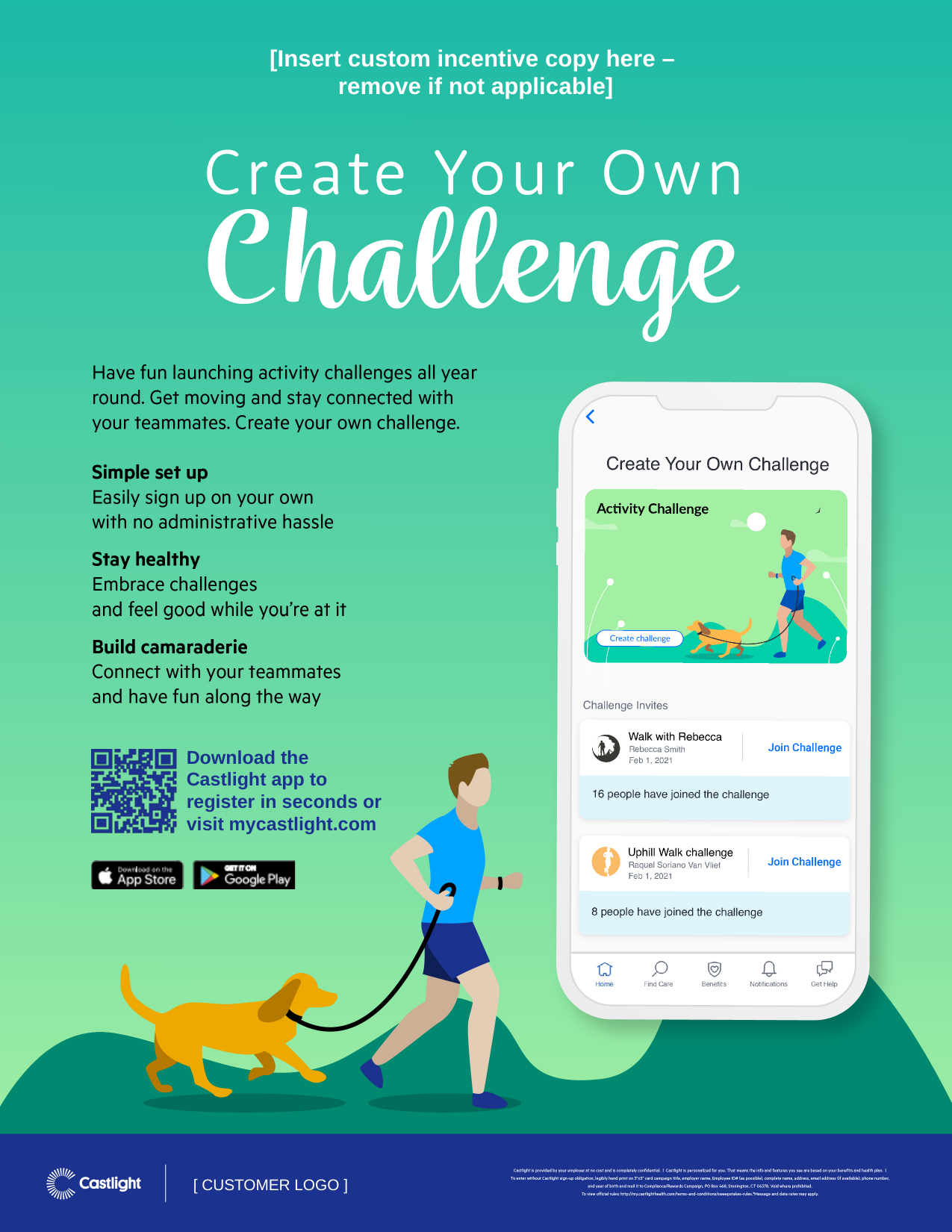

[Insert custom incentive copy here –
remove if not applicable]
Download the
Castlight app to
register in seconds or
visit mycastlight.com
[ CUSTOMER LOGO ]